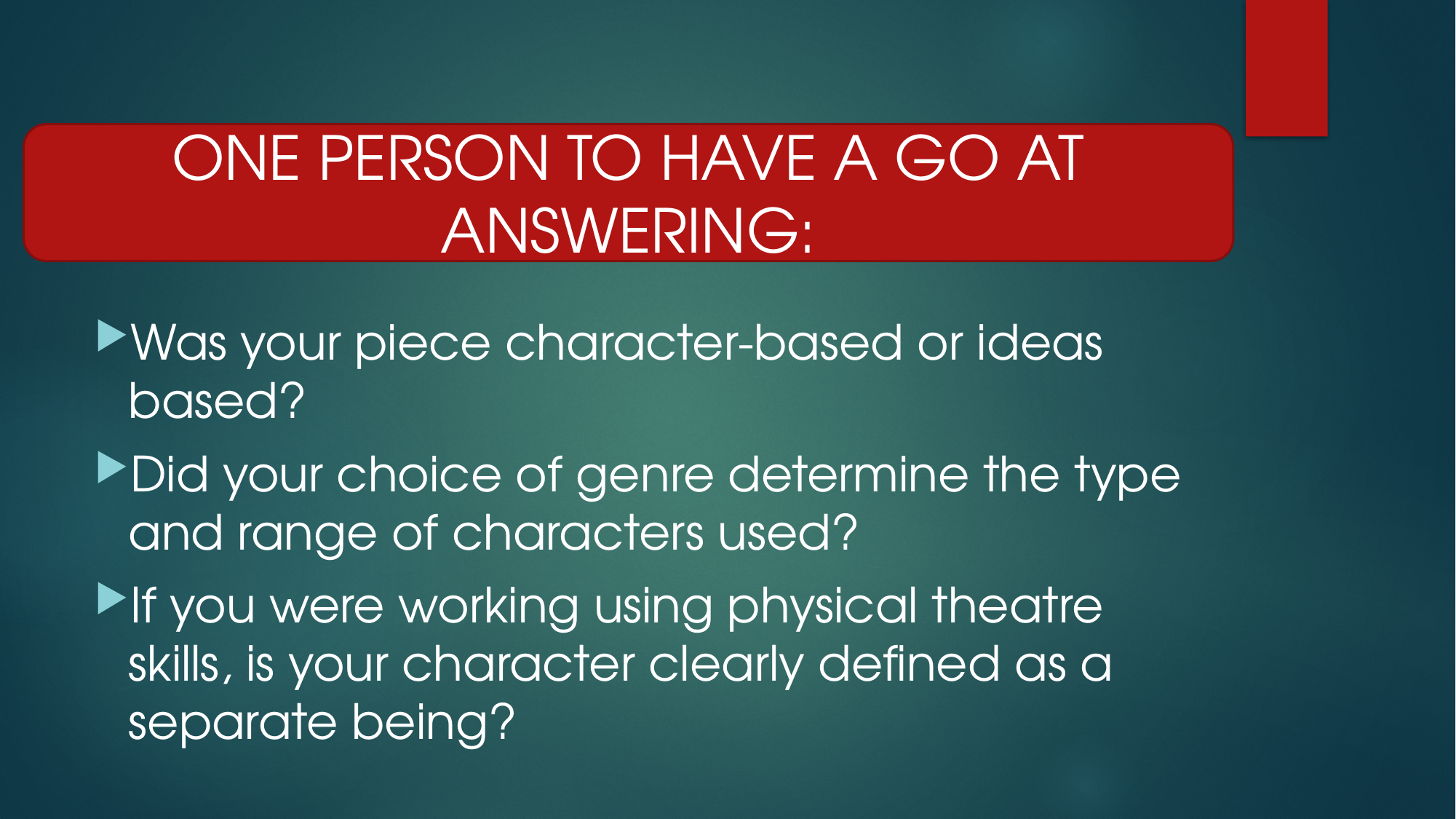

ONE PERSON TO HAVE A GO AT ANSWERING:
Was your piece character-based or ideas based?
Did your choice of genre determine the type and range of characters used?
If you were working using physical theatre skills, is your character clearly defined as a separate being?